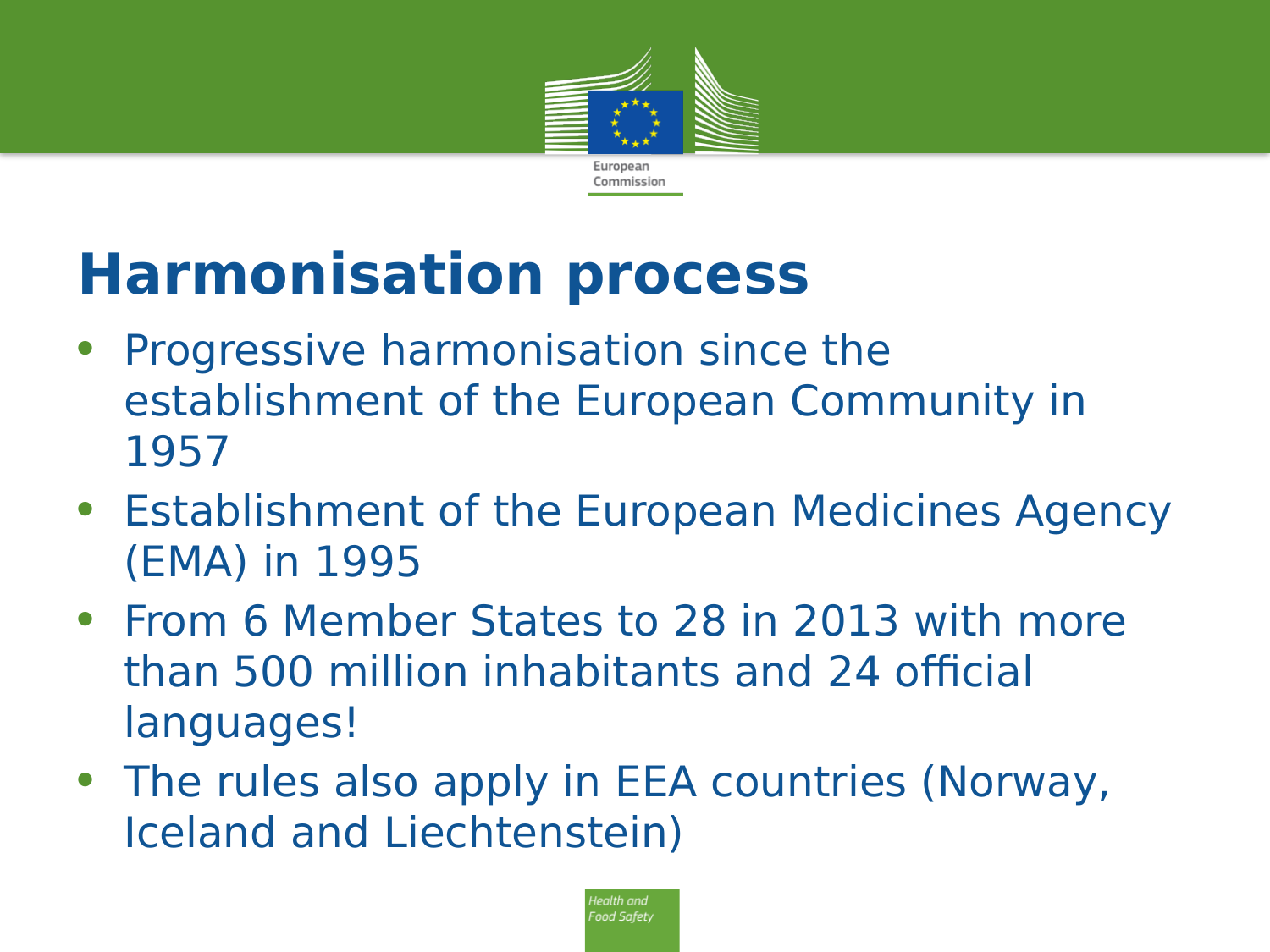

# Harmonisation process
Progressive harmonisation since the establishment of the European Community in 1957
Establishment of the European Medicines Agency (EMA) in 1995
From 6 Member States to 28 in 2013 with more than 500 million inhabitants and 24 official languages!
The rules also apply in EEA countries (Norway, Iceland and Liechtenstein)